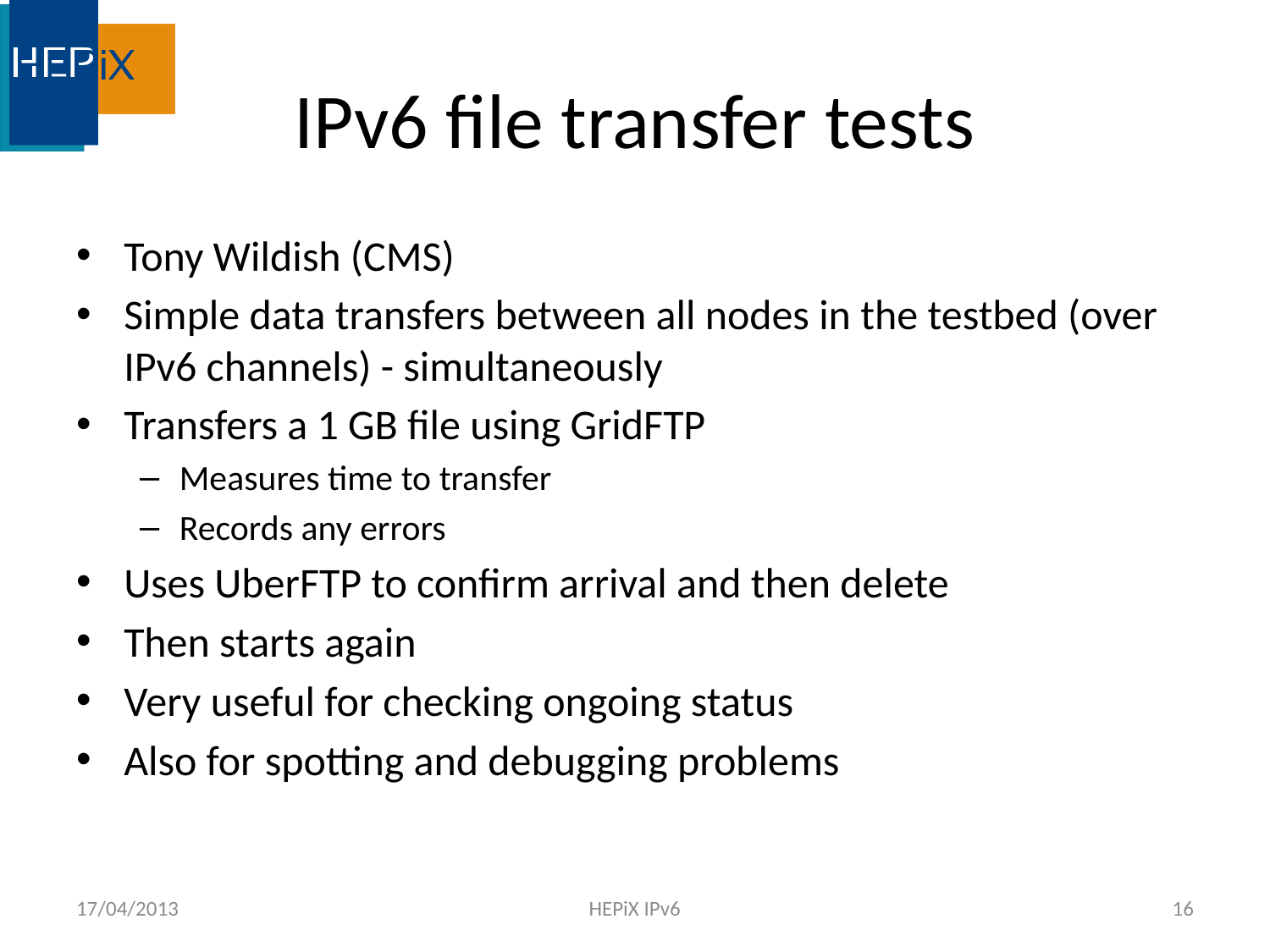

# IPv6 file transfer tests
Tony Wildish (CMS)
Simple data transfers between all nodes in the testbed (over IPv6 channels) - simultaneously
Transfers a 1 GB file using GridFTP
Measures time to transfer
Records any errors
Uses UberFTP to confirm arrival and then delete
Then starts again
Very useful for checking ongoing status
Also for spotting and debugging problems
17/04/2013
HEPiX IPv6
16